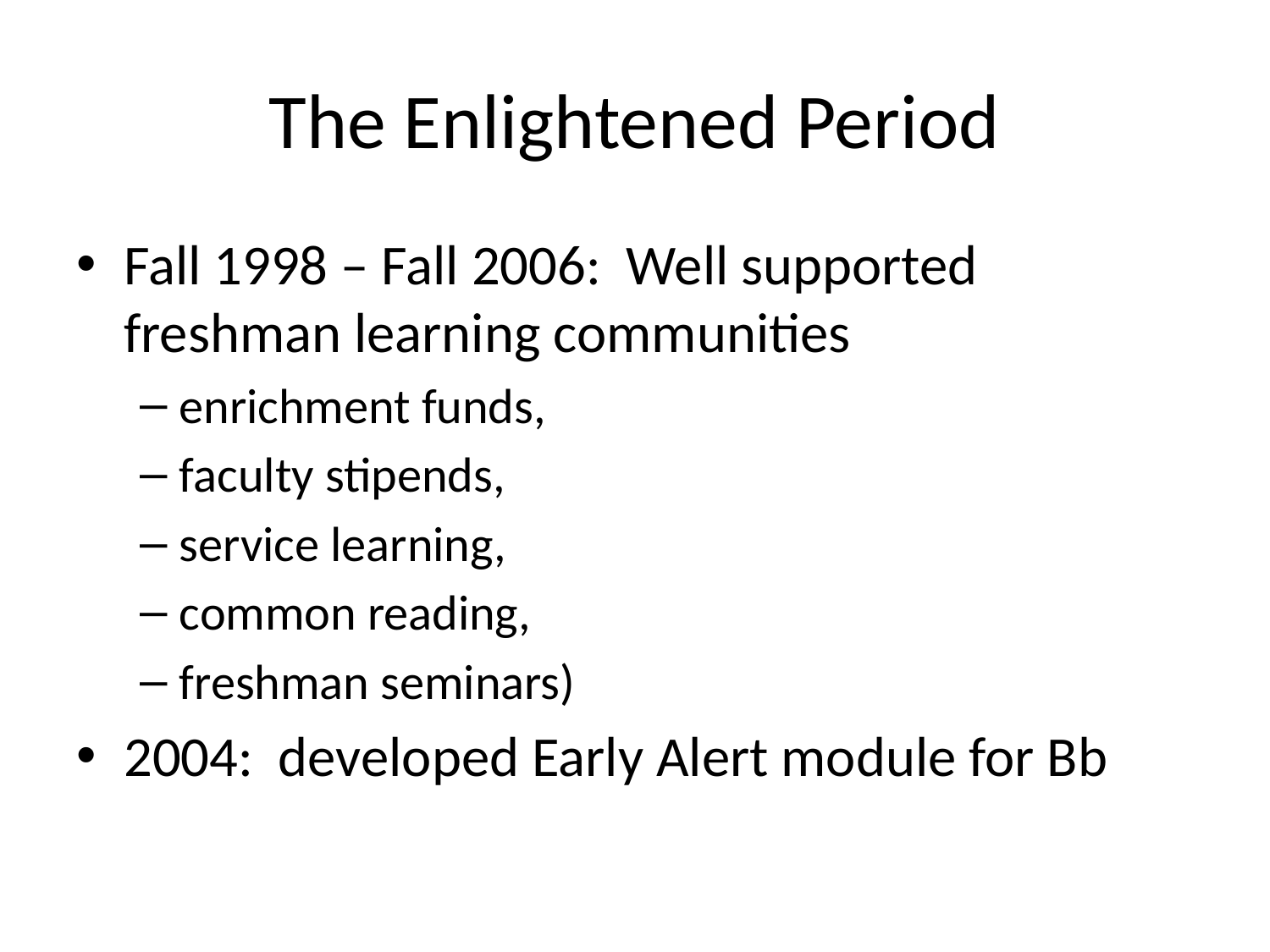

# The Enlightened Period
Fall 1998 – Fall 2006:  Well supported freshman learning communities
enrichment funds,
faculty stipends,
service learning,
common reading,
freshman seminars)
2004:  developed Early Alert module for Bb